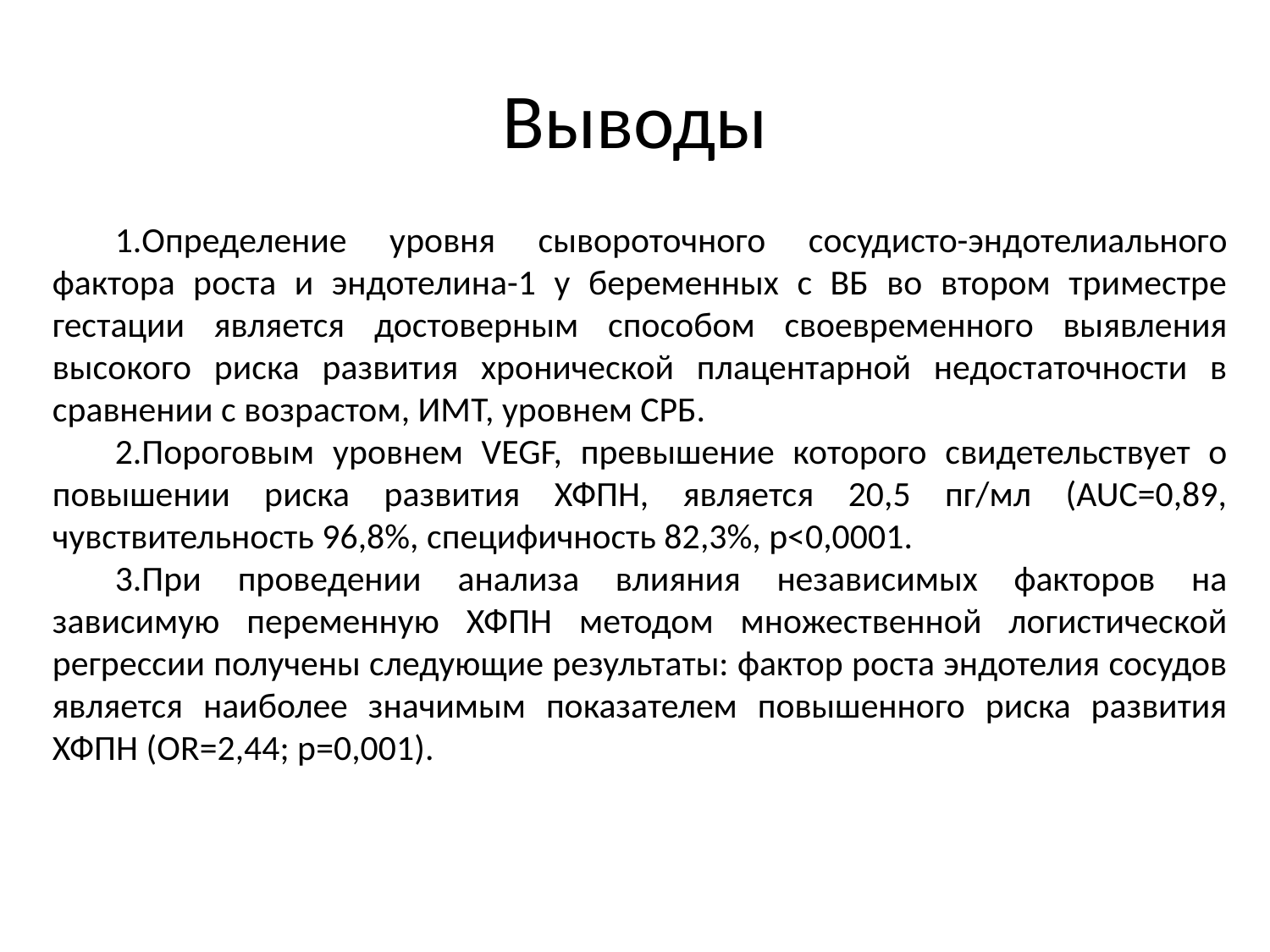

# Выводы
Определение уровня сывороточного сосудисто-эндотелиального фактора роста и эндотелина-1 у беременных с ВБ во втором триместре гестации является достоверным способом своевременного выявления высокого риска развития хронической плацентарной недостаточности в сравнении с возрастом, ИМТ, уровнем СРБ.
Пороговым уровнем VEGF, превышение которого свидетельствует о повышении риска развития ХФПН, является 20,5 пг/мл (AUC=0,89, чувствительность 96,8%, специфичность 82,3%, р<0,0001.
При проведении анализа влияния независимых факторов на зависимую переменную ХФПН методом множественной логистической регрессии получены следующие результаты: фактор роста эндотелия сосудов является наиболее значимым показателем повышенного риска развития ХФПН (OR=2,44; p=0,001).